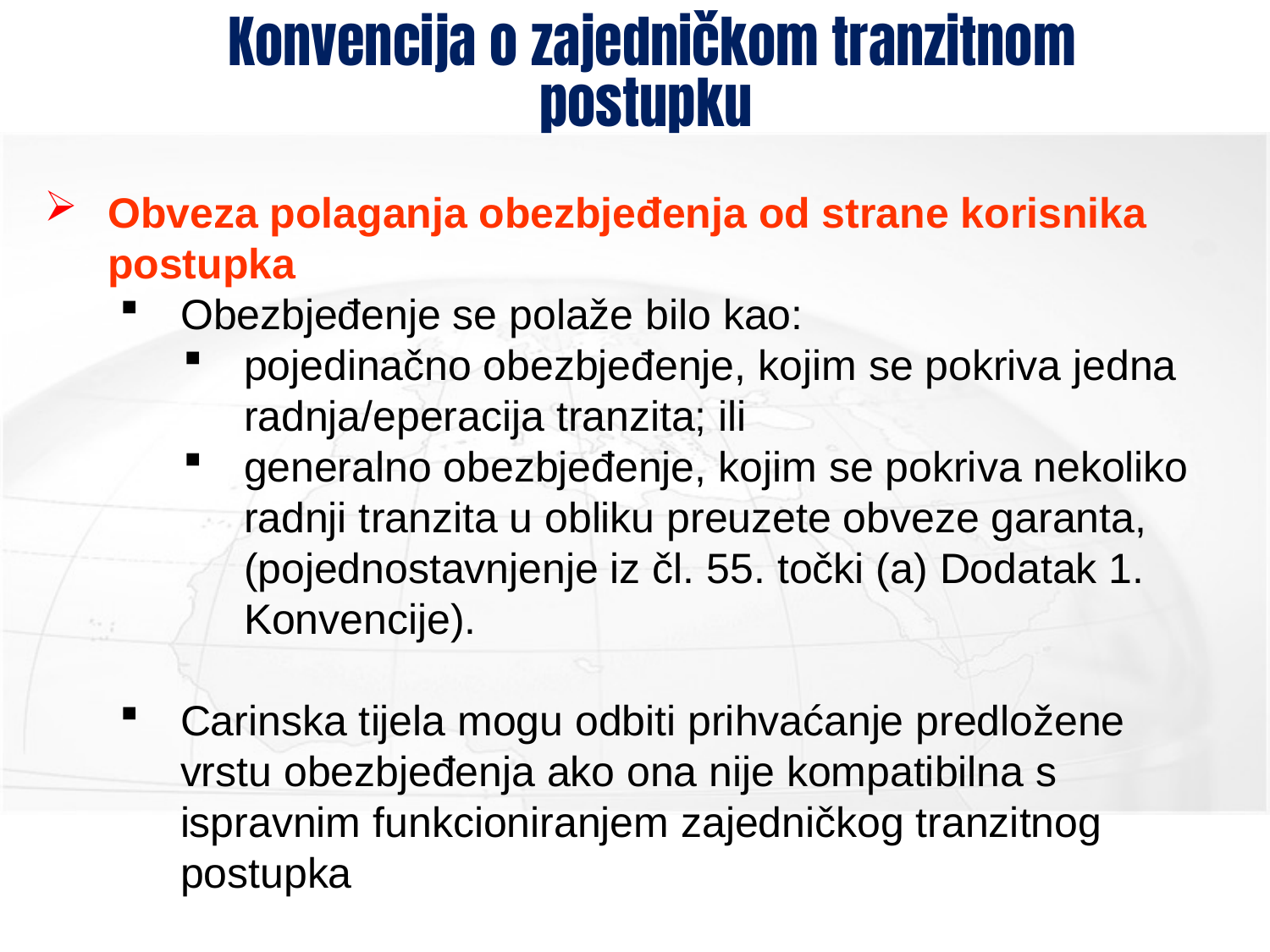

# Konvencija o zajedničkom tranzitnom postupku
Obveza polaganja obezbjeđenja od strane korisnika postupka
Obezbjeđenje se polaže bilo kao:
pojedinačno obezbjeđenje, kojim se pokriva jedna radnja/eperacija tranzita; ili
generalno obezbjeđenje, kojim se pokriva nekoliko radnji tranzita u obliku preuzete obveze garanta,      (pojednostavnjenje iz čl. 55. točki (a) Dodatak 1. Konvencije).

Carinska tijela mogu odbiti prihvaćanje predložene vrstu obezbjeđenja ako ona nije kompatibilna s ispravnim funkcioniranjem zajedničkog tranzitnog postupka